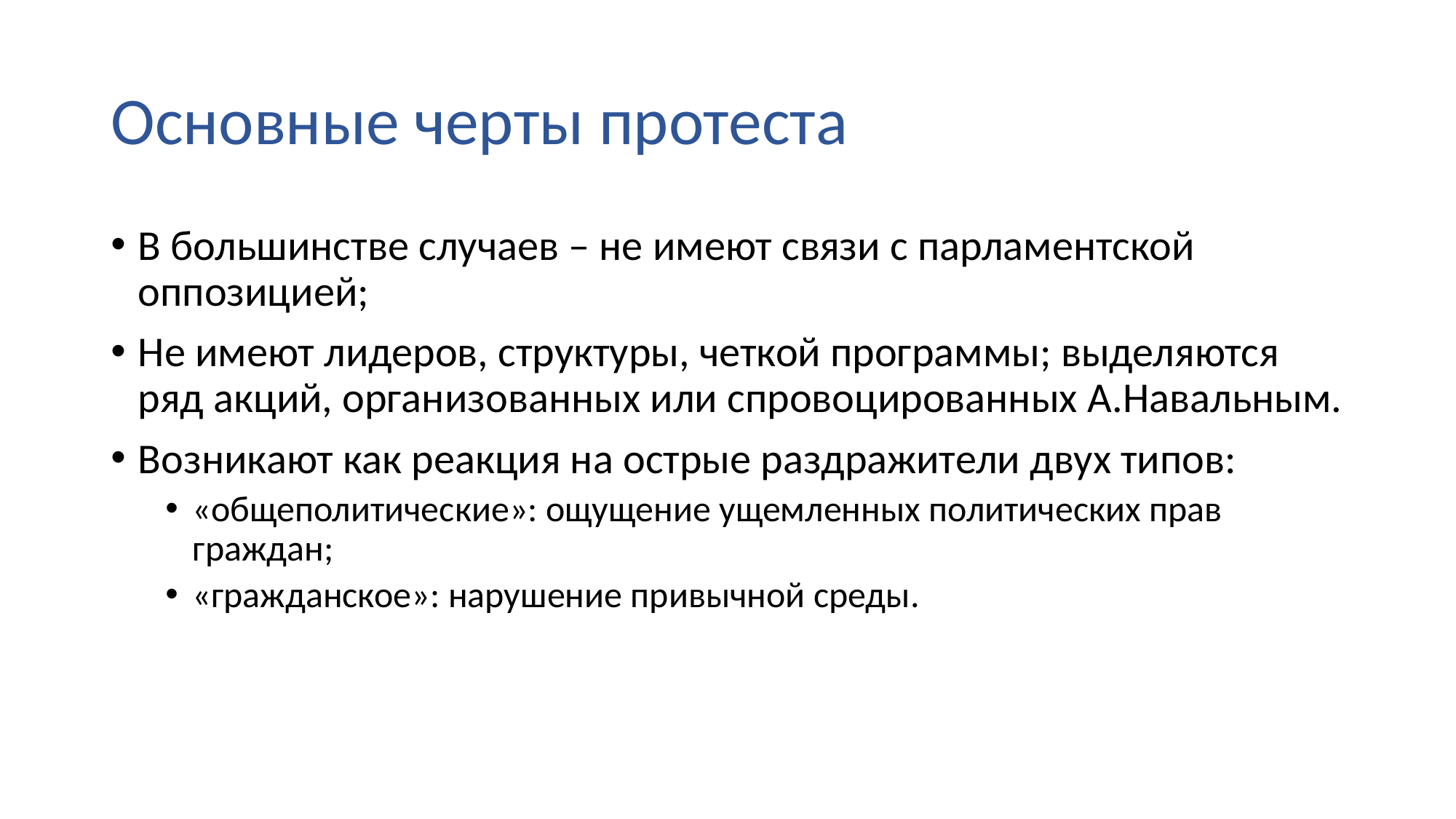

# Основные черты протеста
В большинстве случаев – не имеют связи с парламентской оппозицией;
Не имеют лидеров, структуры, четкой программы; выделяются ряд акций, организованных или спровоцированных А.Навальным.
Возникают как реакция на острые раздражители двух типов:
«общеполитические»: ощущение ущемленных политических прав граждан;
«гражданское»: нарушение привычной среды.